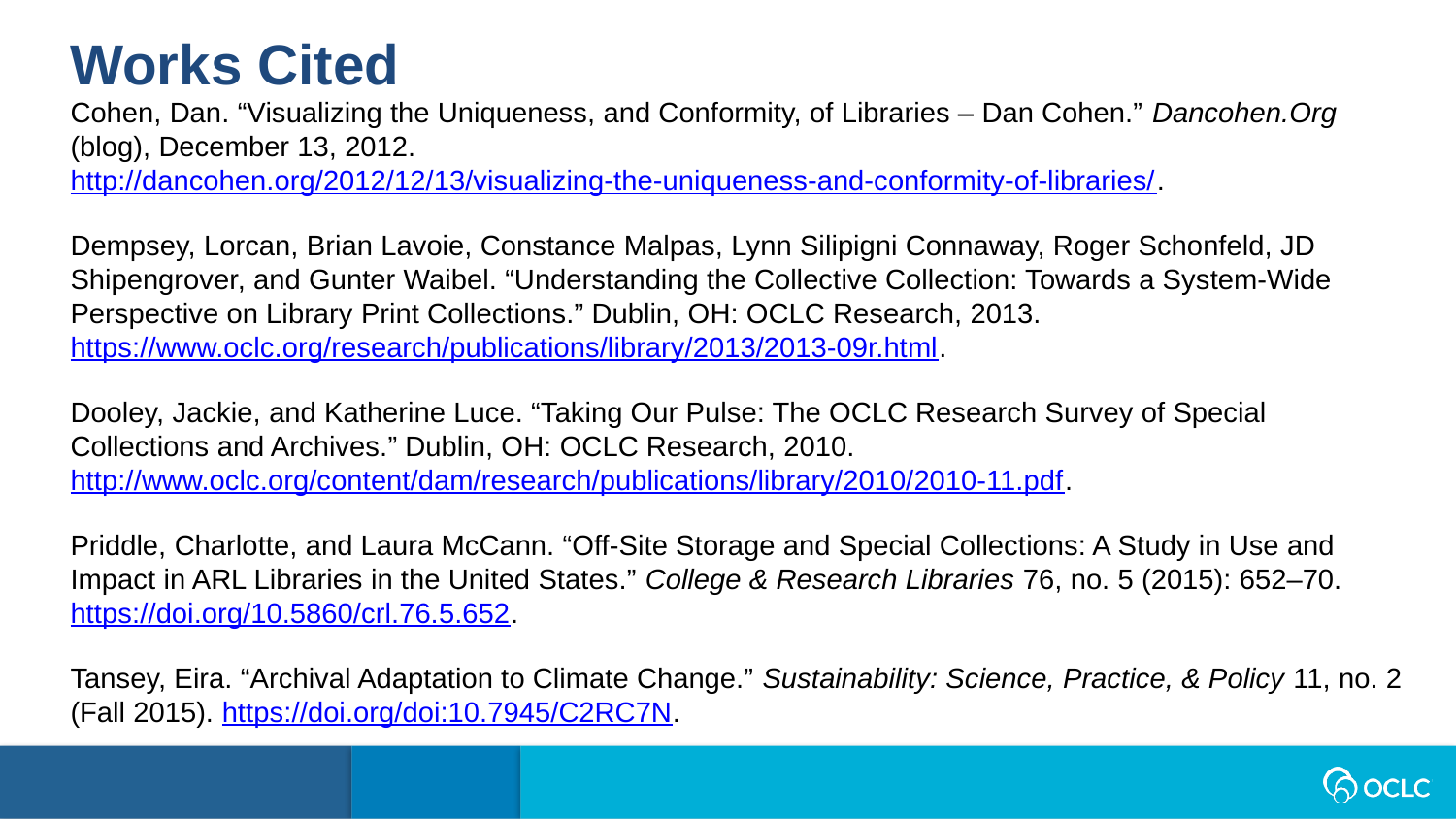

Works Cited
Cohen, Dan. “Visualizing the Uniqueness, and Conformity, of Libraries – Dan Cohen.” Dancohen.Org (blog), December 13, 2012. http://dancohen.org/2012/12/13/visualizing-the-uniqueness-and-conformity-of-libraries/.

Dempsey, Lorcan, Brian Lavoie, Constance Malpas, Lynn Silipigni Connaway, Roger Schonfeld, JD Shipengrover, and Gunter Waibel. “Understanding the Collective Collection: Towards a System-Wide Perspective on Library Print Collections.” Dublin, OH: OCLC Research, 2013. https://www.oclc.org/research/publications/library/2013/2013-09r.html.

Dooley, Jackie, and Katherine Luce. “Taking Our Pulse: The OCLC Research Survey of Special Collections and Archives.” Dublin, OH: OCLC Research, 2010. http://www.oclc.org/content/dam/research/publications/library/2010/2010-11.pdf.

Priddle, Charlotte, and Laura McCann. “Off-Site Storage and Special Collections: A Study in Use and Impact in ARL Libraries in the United States.” College & Research Libraries 76, no. 5 (2015): 652–70. https://doi.org/10.5860/crl.76.5.652.

Tansey, Eira. “Archival Adaptation to Climate Change.” Sustainability: Science, Practice, & Policy 11, no. 2 (Fall 2015). https://doi.org/doi:10.7945/C2RC7N.